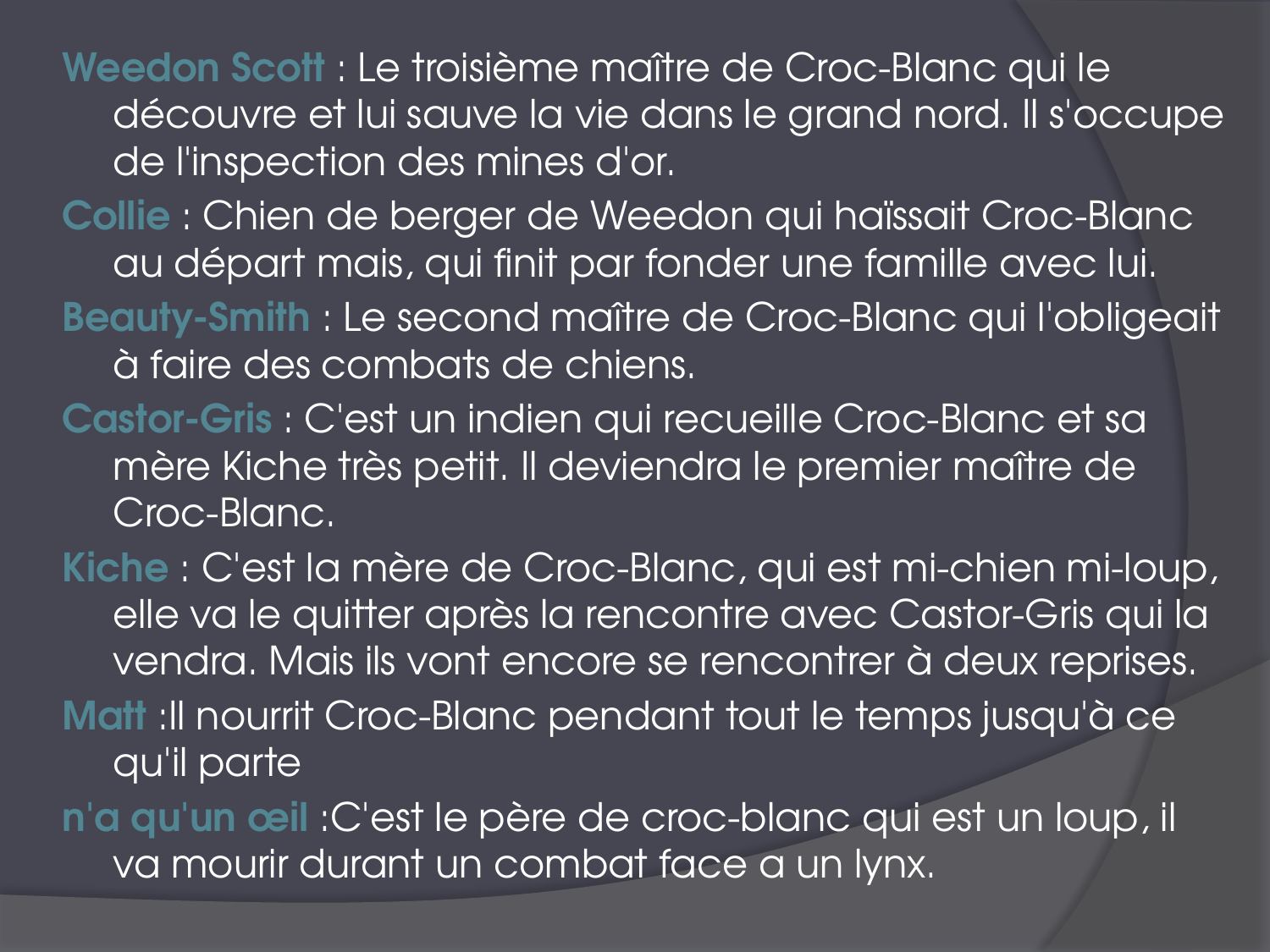

Weedon Scott : Le troisième maître de Croc-Blanc qui le découvre et lui sauve la vie dans le grand nord. Il s'occupe de l'inspection des mines d'or.
Collie : Chien de berger de Weedon qui haïssait Croc-Blanc au départ mais, qui finit par fonder une famille avec lui.
Beauty-Smith : Le second maître de Croc-Blanc qui l'obligeait à faire des combats de chiens.
Castor-Gris : C'est un indien qui recueille Croc-Blanc et sa mère Kiche très petit. Il deviendra le premier maître de Croc-Blanc.
Kiche : C'est la mère de Croc-Blanc, qui est mi-chien mi-loup, elle va le quitter après la rencontre avec Castor-Gris qui la vendra. Mais ils vont encore se rencontrer à deux reprises.
Matt :Il nourrit Croc-Blanc pendant tout le temps jusqu'à ce qu'il parte
n'a qu'un œil :C'est le père de croc-blanc qui est un loup, il va mourir durant un combat face a un lynx.